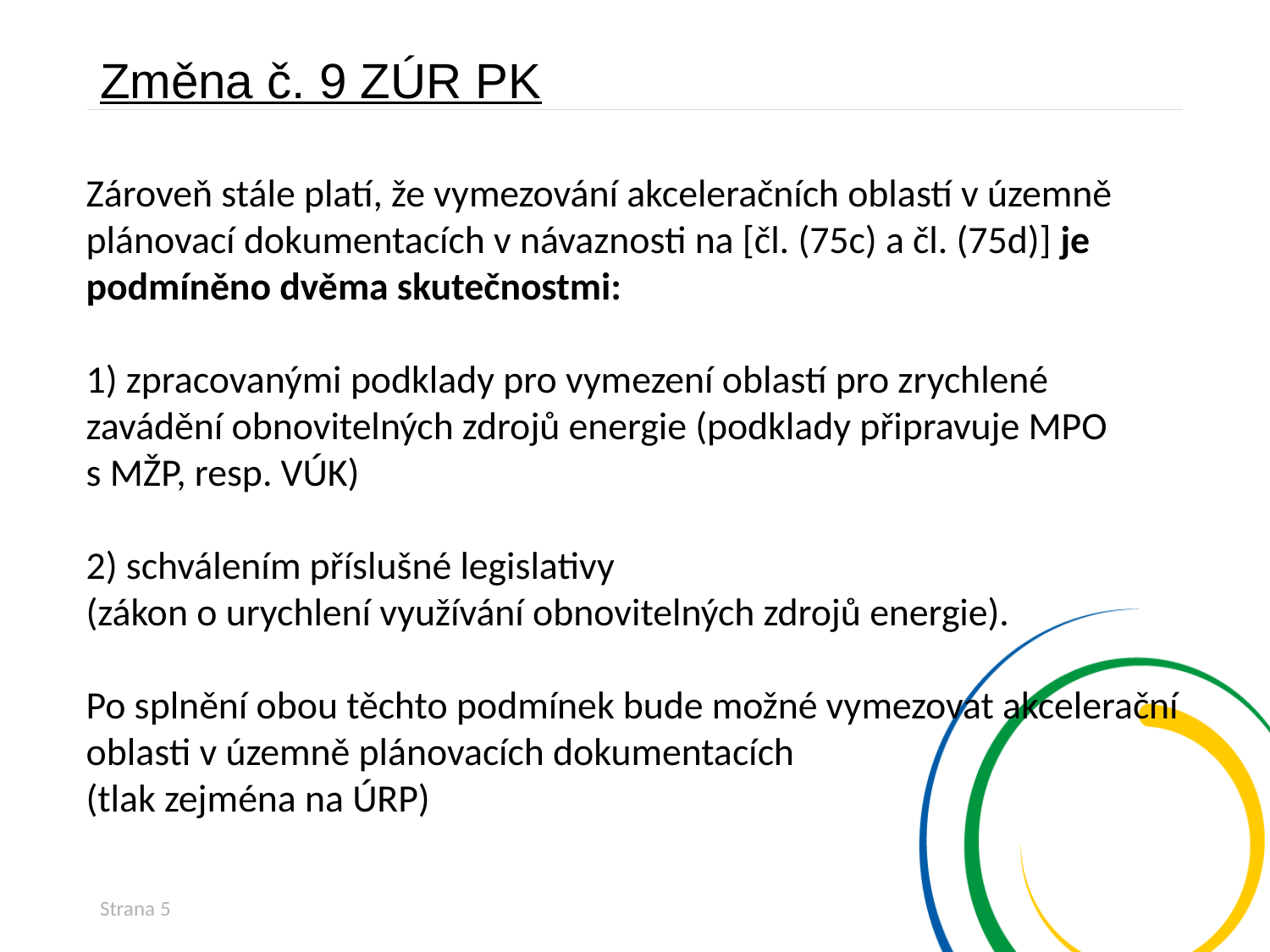

Změna č. 9 ZÚR PK
Zároveň stále platí, že vymezování akceleračních oblastí v územně
plánovací dokumentacích v návaznosti na [čl. (75c) a čl. (75d)] je
podmíněno dvěma skutečnostmi:

1) zpracovanými podklady pro vymezení oblastí pro zrychlené
zavádění obnovitelných zdrojů energie (podklady připravuje MPO
s MŽP, resp. VÚK)

2) schválením příslušné legislativy
(zákon o urychlení využívání obnovitelných zdrojů energie).

Po splnění obou těchto podmínek bude možné vymezovat akcelerační
oblasti v územně plánovacích dokumentacích
(tlak zejména na ÚRP)
Strana 5